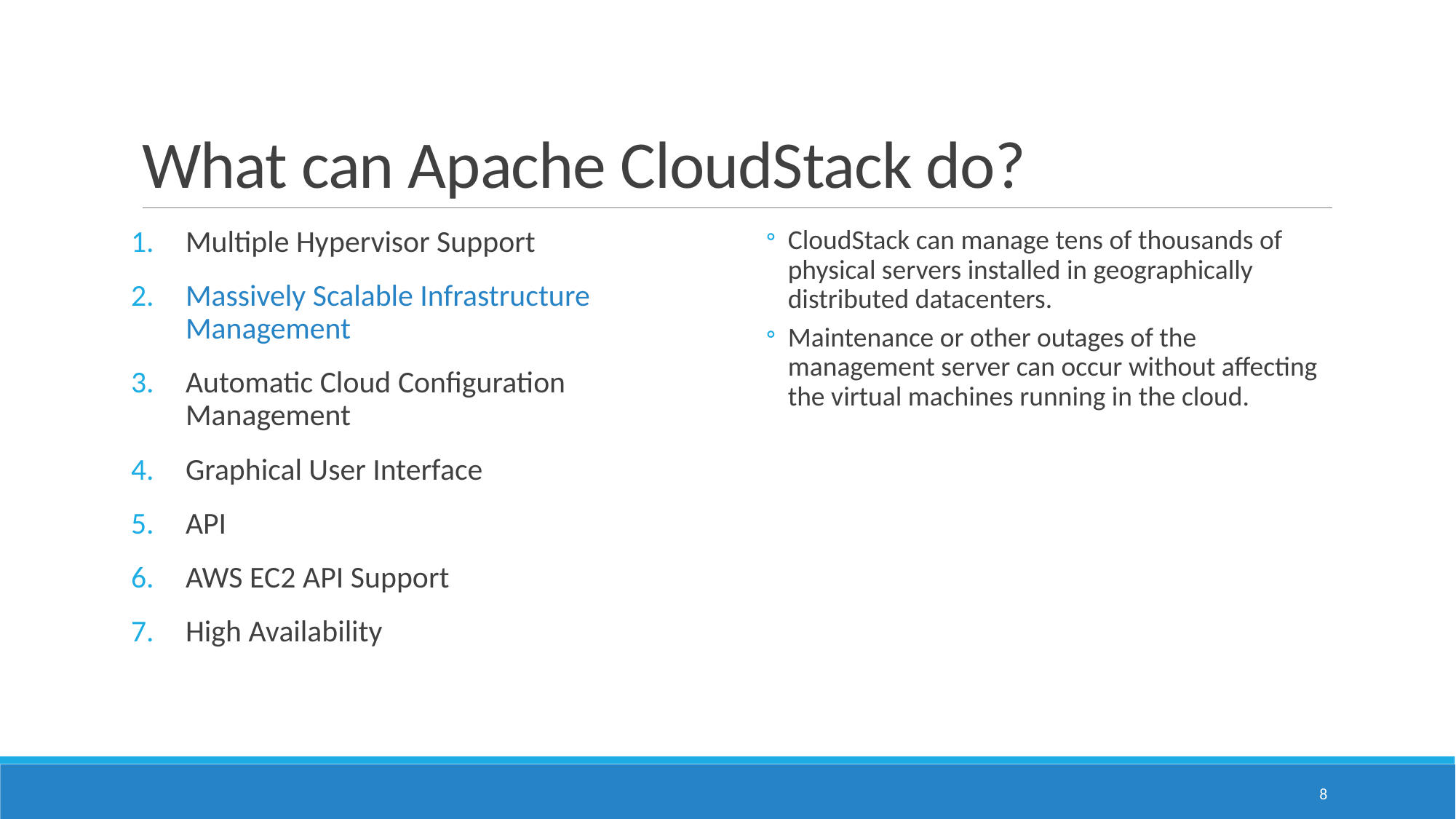

# What can Apache CloudStack do?
Multiple Hypervisor Support
Massively Scalable Infrastructure Management
Automatic Cloud Configuration Management
Graphical User Interface
API
AWS EC2 API Support
High Availability

CloudStack can manage tens of thousands of physical servers installed in geographically distributed datacenters.
Maintenance or other outages of the management server can occur without affecting the virtual machines running in the cloud.
8